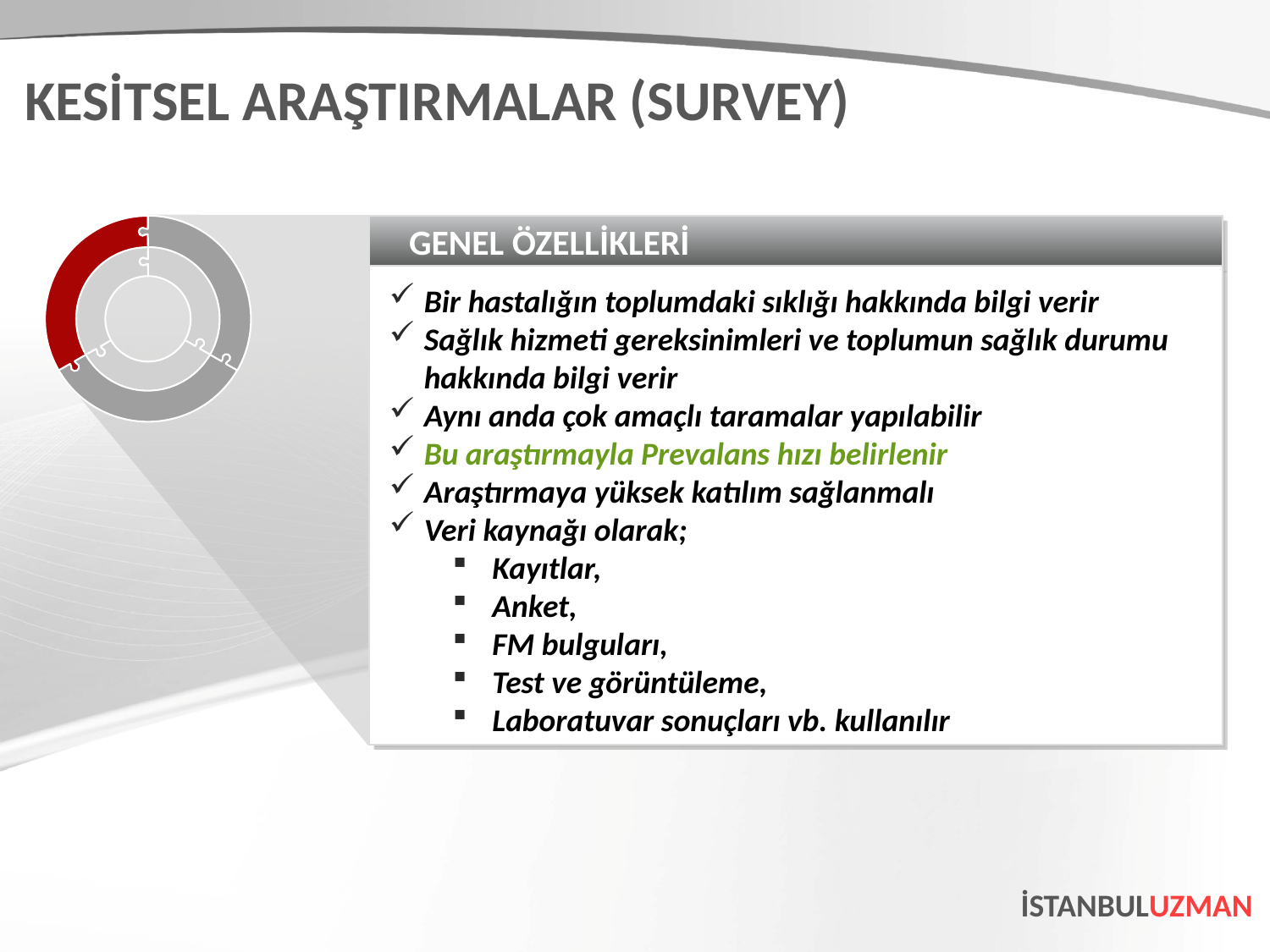

KESİTSEL ARAŞTIRMALAR (SURVEY)

GENEL ÖZELLİKLERİ
Bir hastalığın toplumdaki sıklığı hakkında bilgi verir
Sağlık hizmeti gereksinimleri ve toplumun sağlık durumu hakkında bilgi verir
Aynı anda çok amaçlı taramalar yapılabilir
Bu araştırmayla Prevalans hızı belirlenir
Araştırmaya yüksek katılım sağlanmalı
Veri kaynağı olarak;
Kayıtlar,
Anket,
FM bulguları,
Test ve görüntüleme,
Laboratuvar sonuçları vb. kullanılır

İSTANBULUZMAN